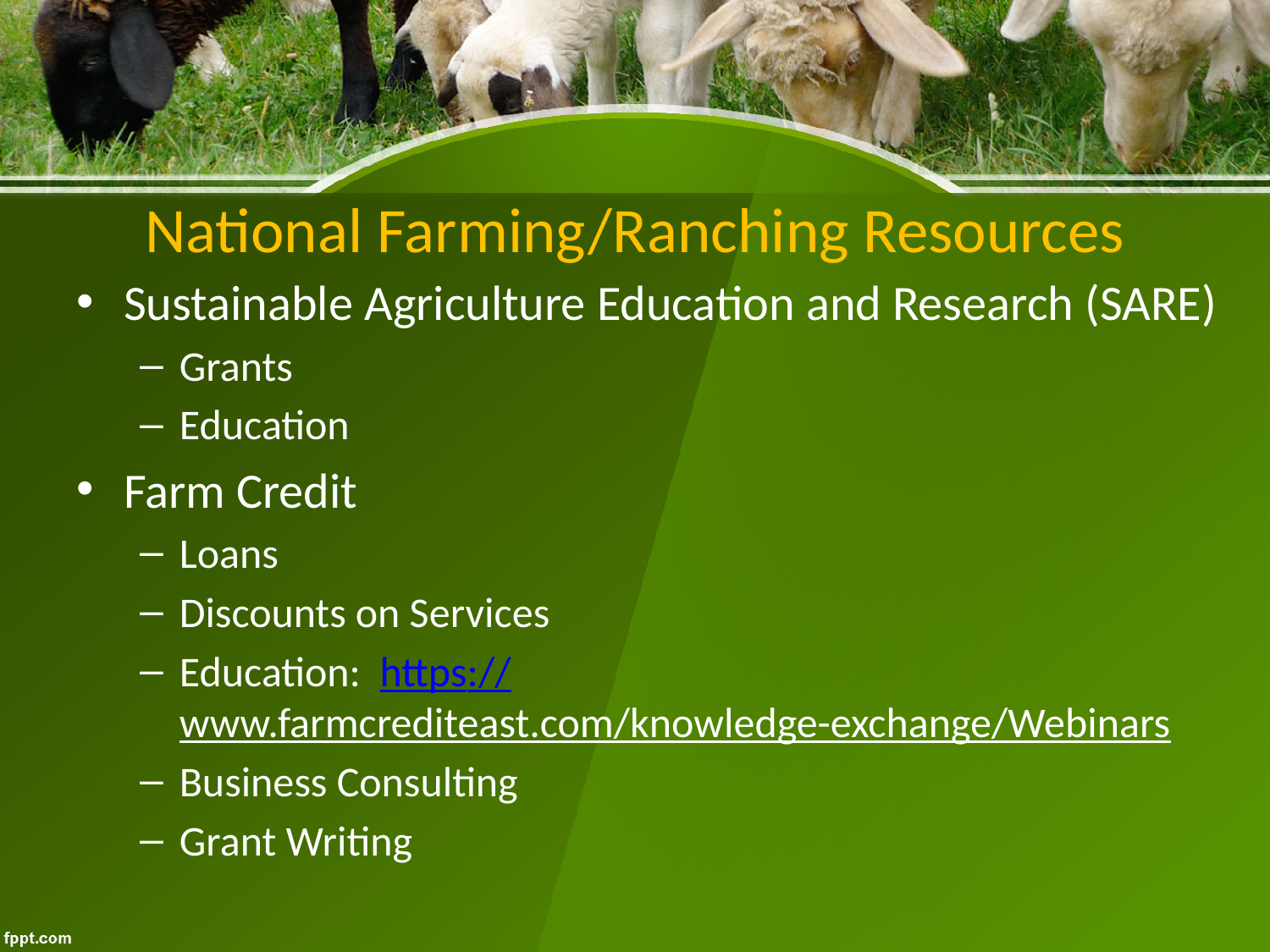

# National Farming/Ranching Resources
Sustainable Agriculture Education and Research (SARE)
Grants
Education
Farm Credit
Loans
Discounts on Services
Education:  https://www.farmcrediteast.com/knowledge-exchange/Webinars
Business Consulting
Grant Writing